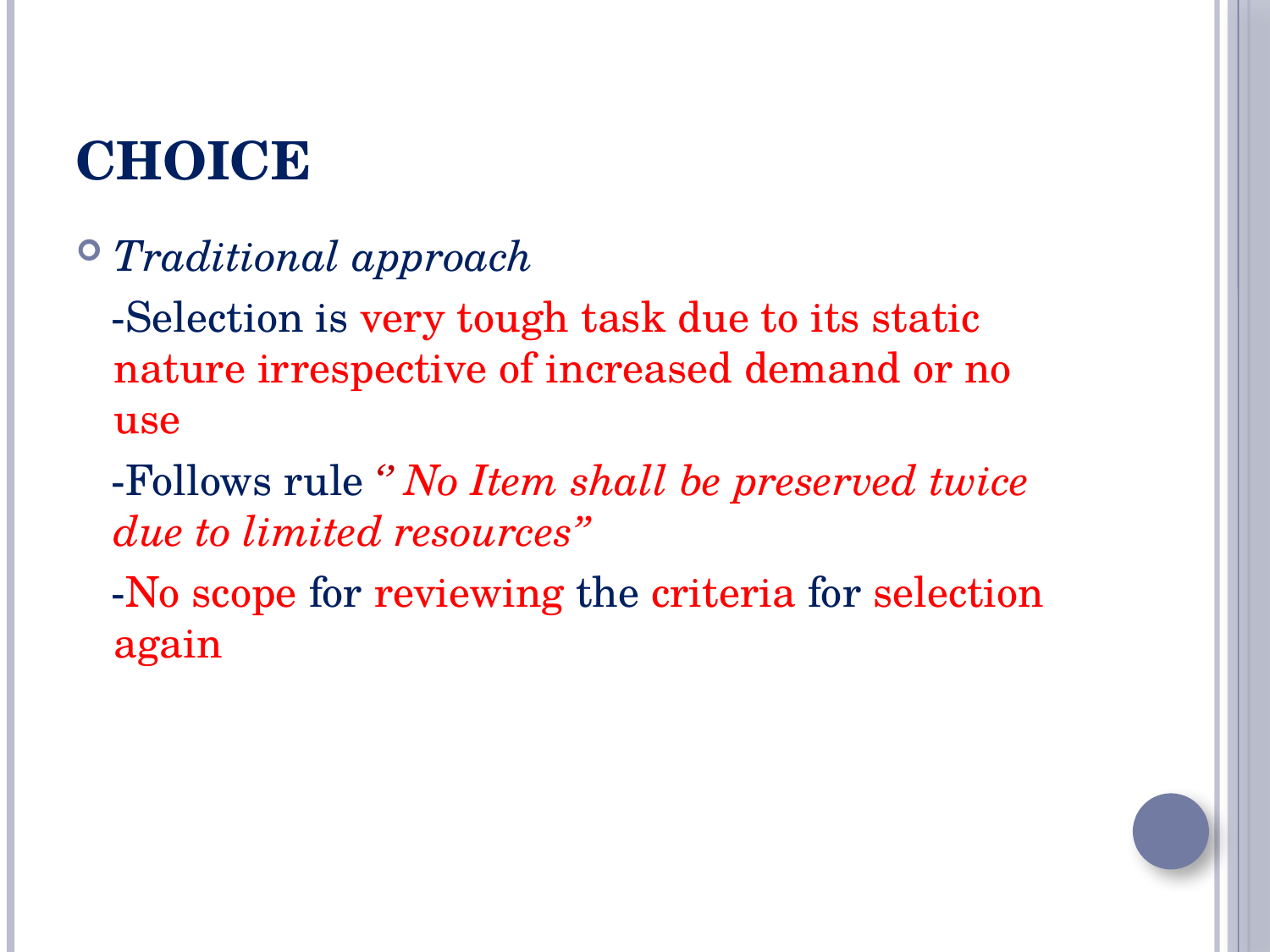

# Choice
Traditional approach
   -Selection is very tough task due to its static nature irrespective of increased demand or no use
   -Follows rule ‘’ No Item shall be preserved twice due to limited resources’’
   -No scope for reviewing the criteria for selection again